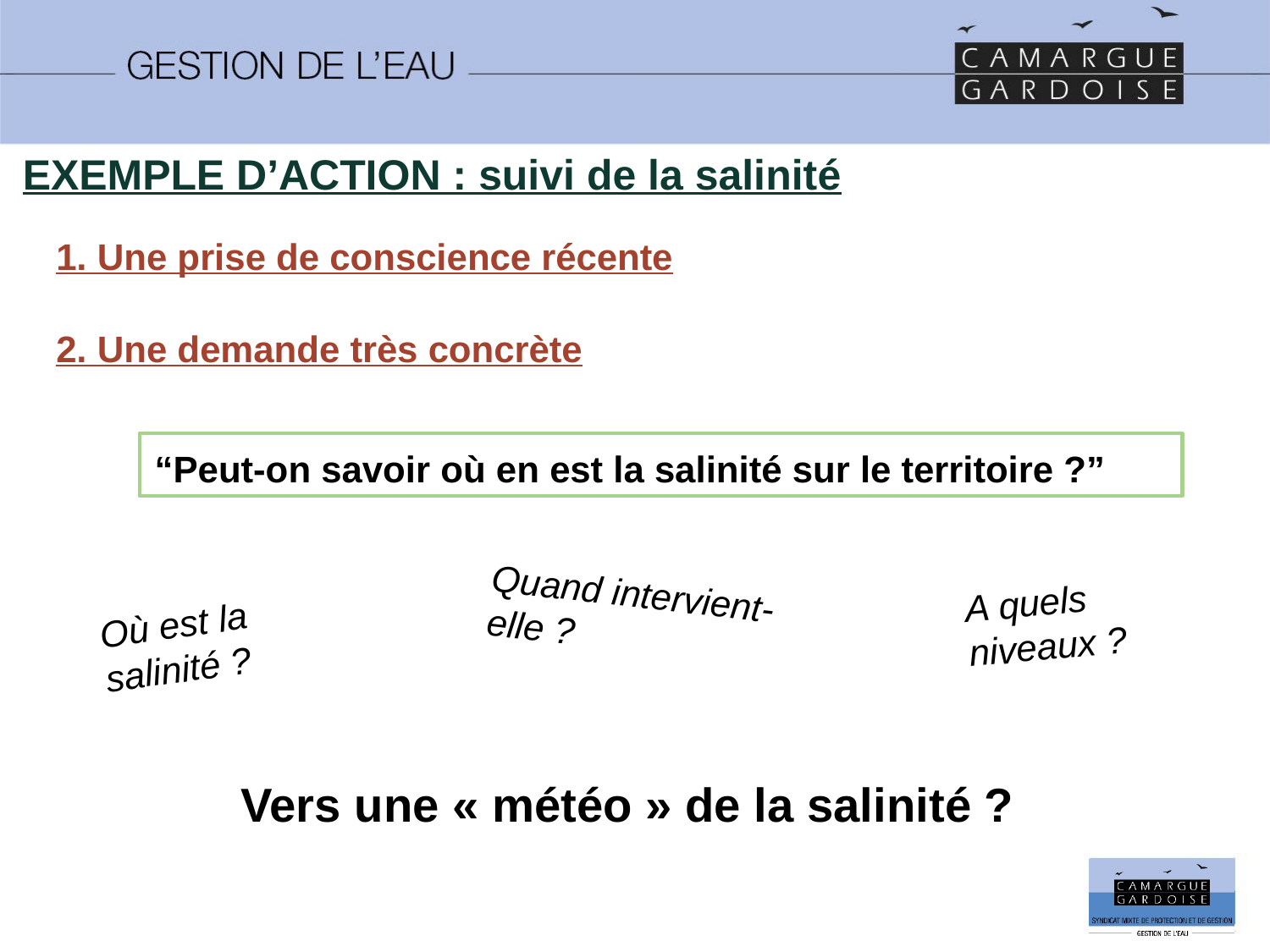

EXEMPLE D’ACTION : suivi de la salinité
1. Une prise de conscience récente
2. Une demande très concrète

“Peut-on savoir où en est la salinité sur le territoire ?”
A quels niveaux ?
Quand intervient-elle ?
Où est la salinité ?
Vers une « météo » de la salinité ?